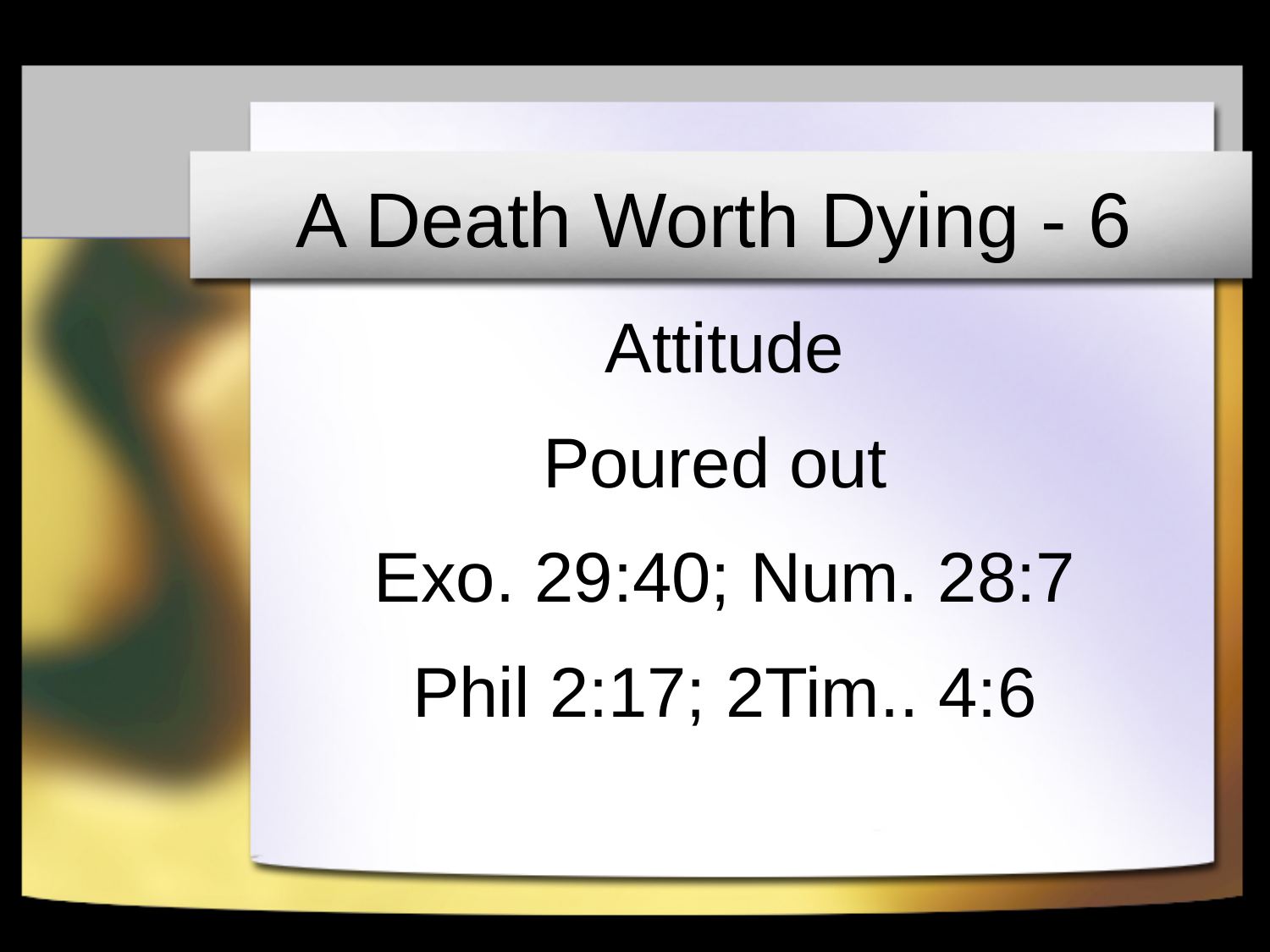

# A Death Worth Dying - 6
Attitude
Poured out
Exo. 29:40; Num. 28:7
Phil 2:17; 2Tim.. 4:6